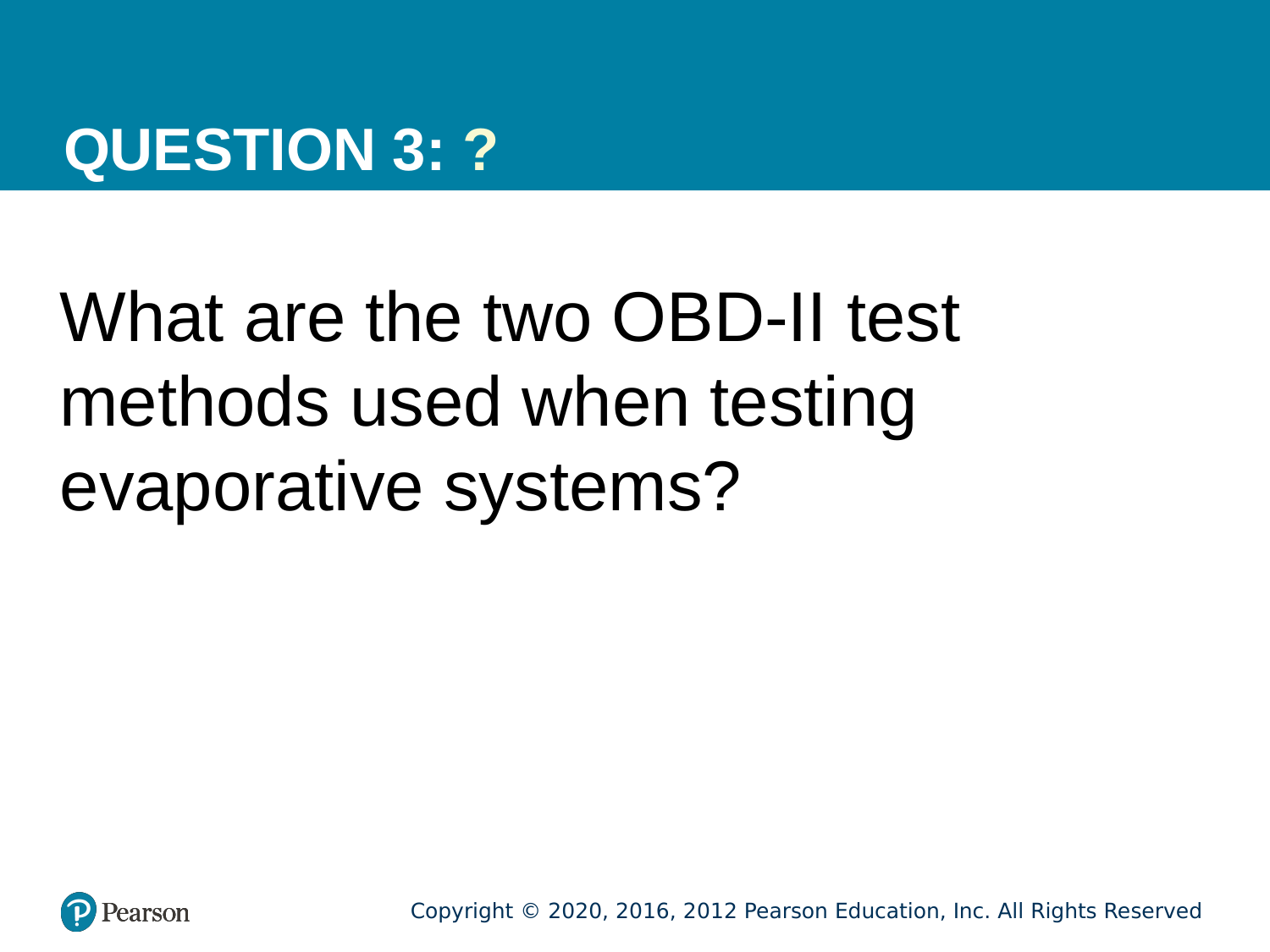

# QUESTION 3: ?
What are the two OBD-II test methods used when testing evaporative systems?